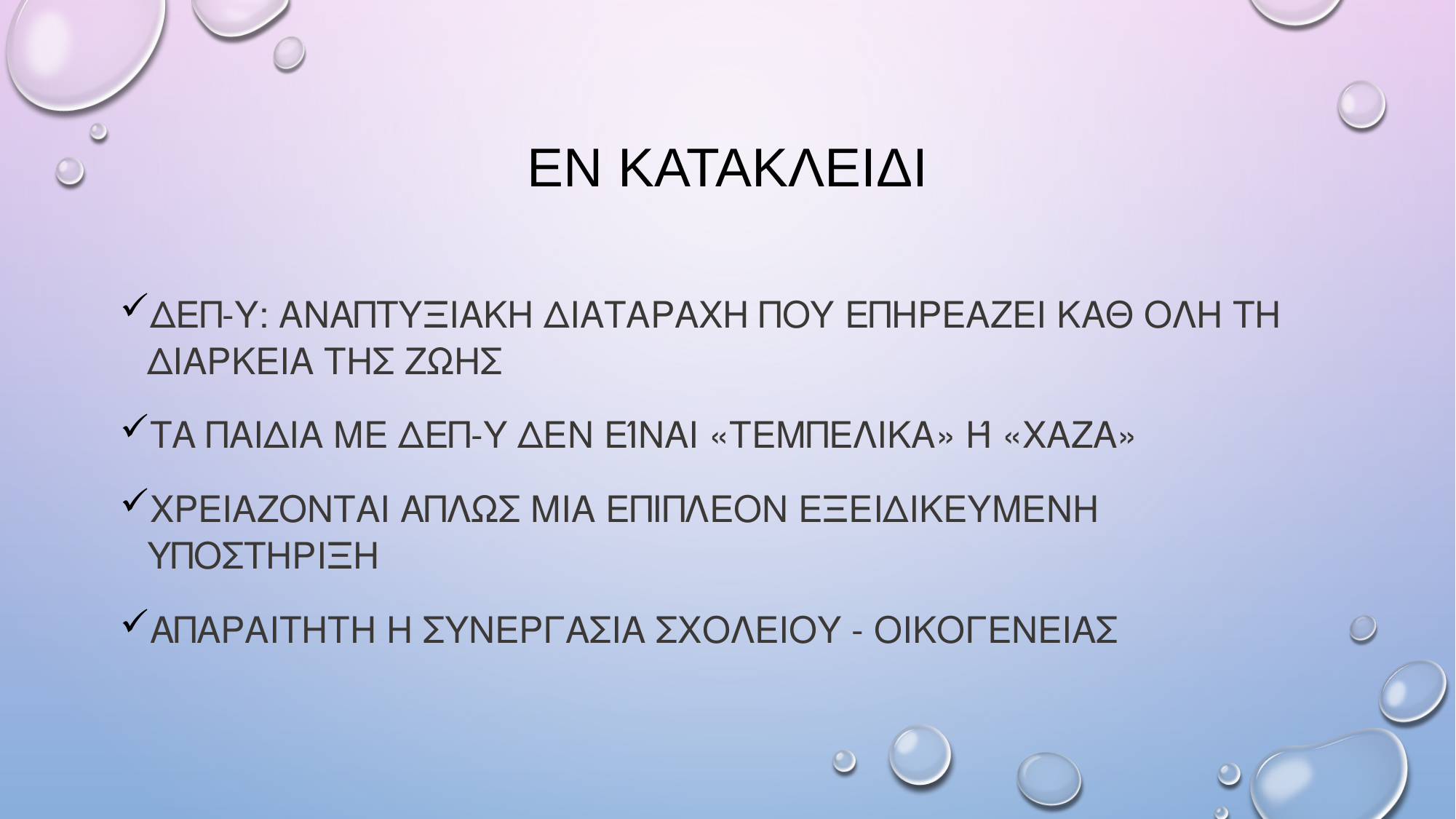

# Εν κατακλειδι
Δεπ-υ: Αναπτυξιακη διαταραχη που επηρεαζει καθ ολη τη διαρκεια της ζωησ
Τα Παιδια με δεπ-υ δεν είναι «τεμπελικα» ή «χαζα»
Χρειαζονται απλως μια επιπλεον εξειδικευμενη υποστηριξη
Απαραιτητη η συνεργασια σχολειου - οικογενειασ